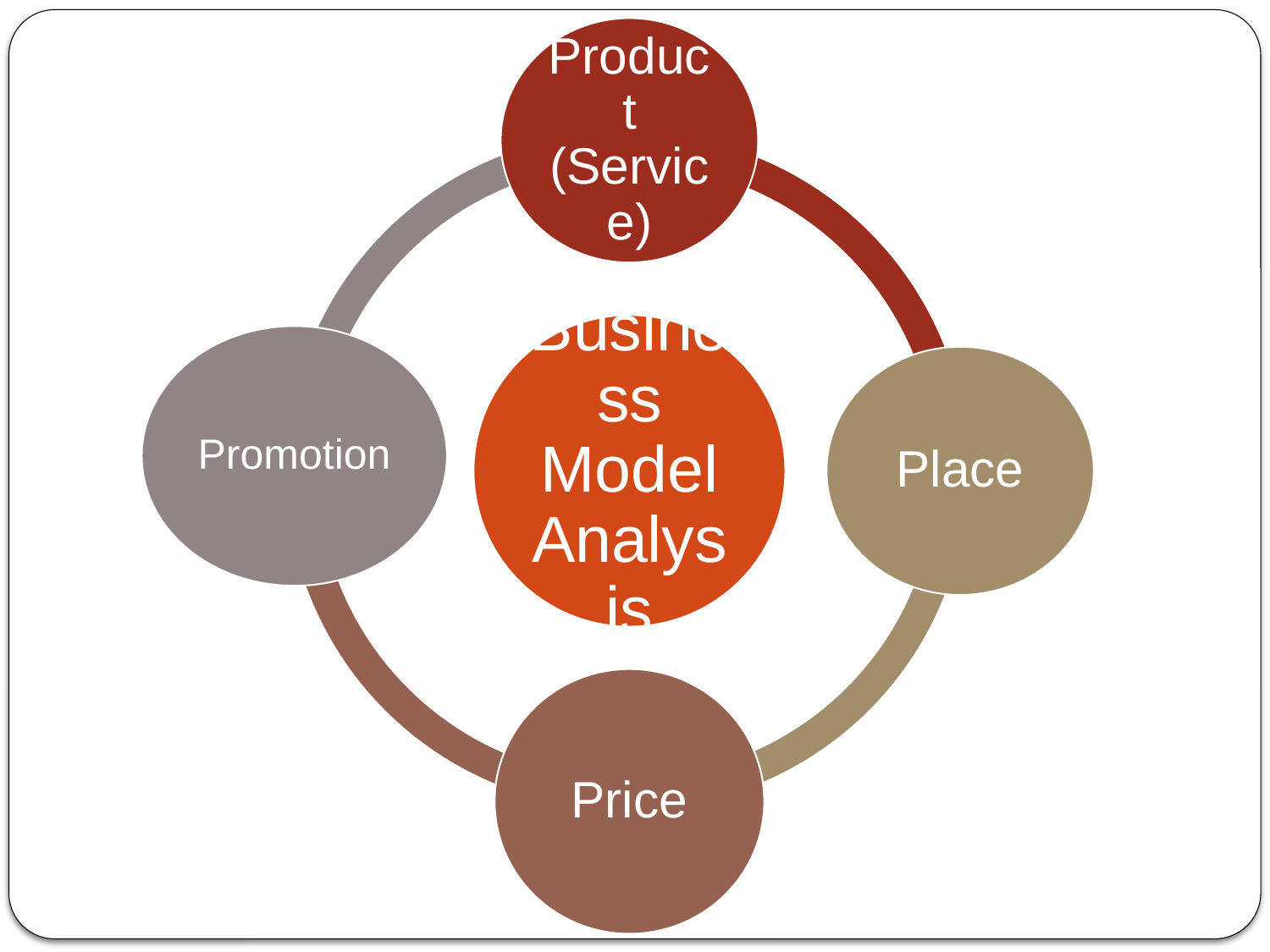

Business Model Analysis
Product (Service)
Place
Price
Promotion